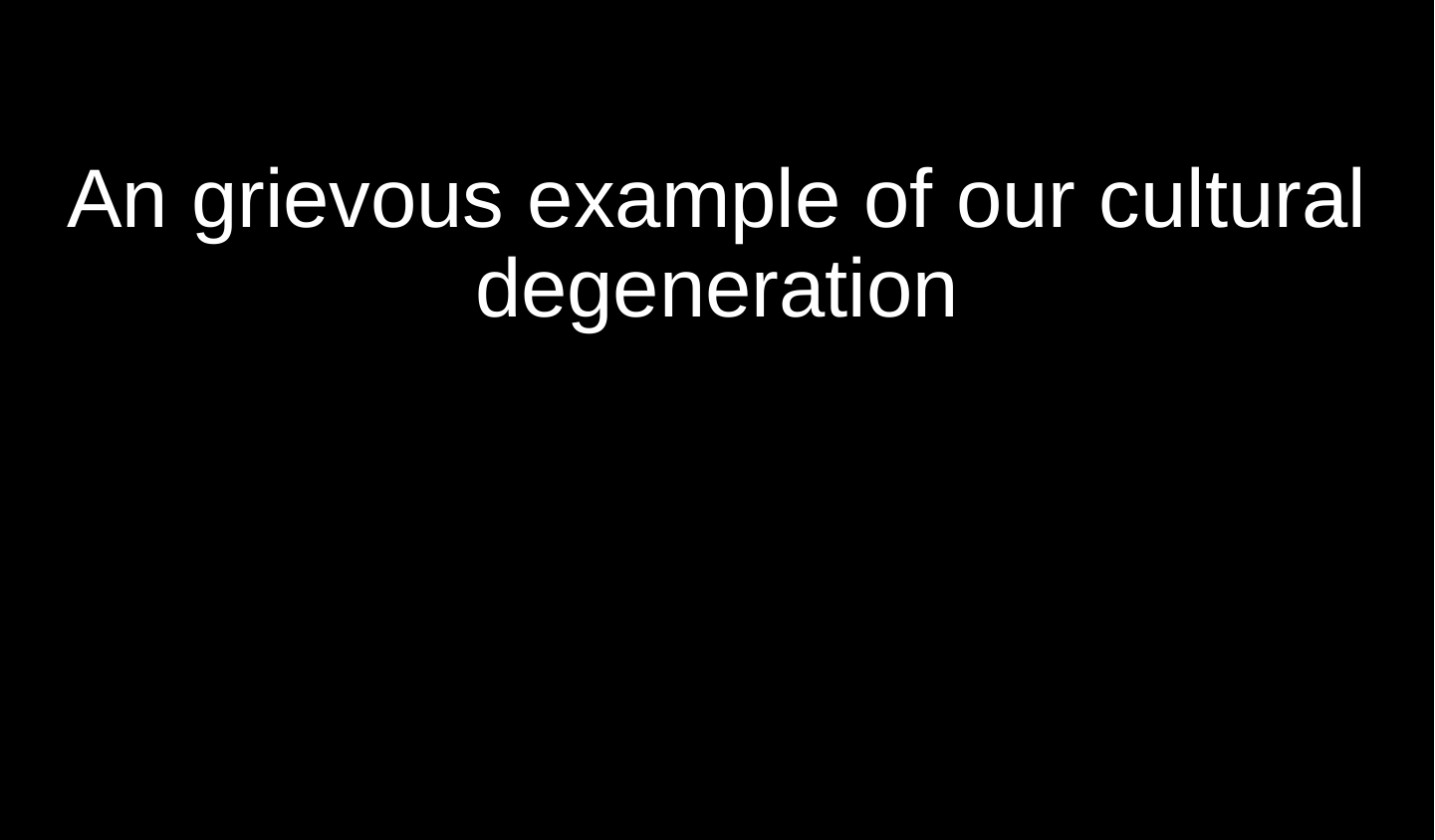

An grievous example of our cultural degeneration